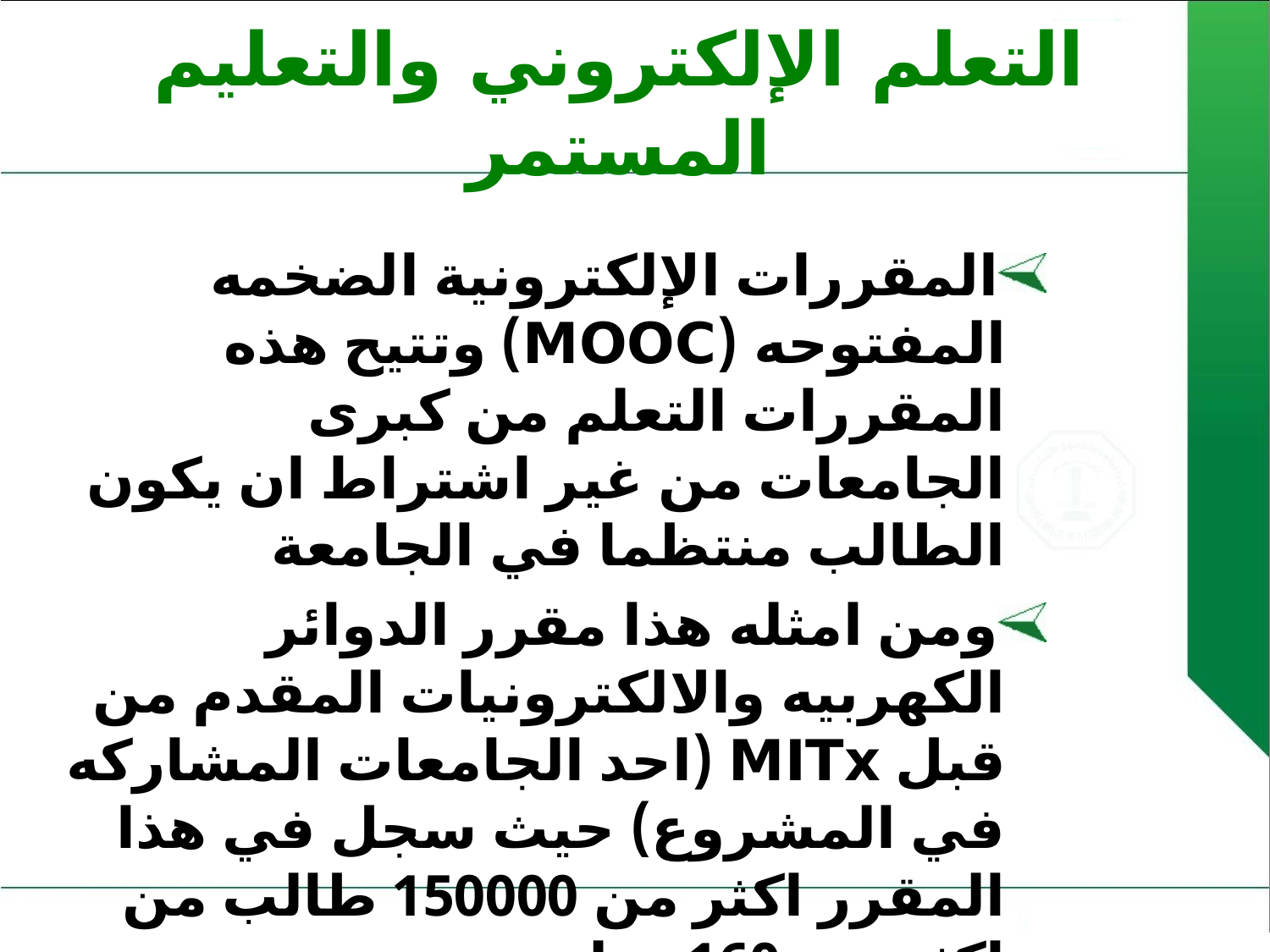

# التعلم الإلكتروني والتعليم المستمر
المقررات الإلكترونية الضخمه المفتوحه (MOOC) وتتيح هذه المقررات التعلم من كبرى الجامعات من غير اشتراط ان يكون الطالب منتظما في الجامعة
ومن امثله هذا مقرر الدوائر الكهربيه والالكترونيات المقدم من قبل MITx (احد الجامعات المشاركه في المشروع) حيث سجل في هذا المقرر اكثر من 150000 طالب من اكثر من 160 دولة.